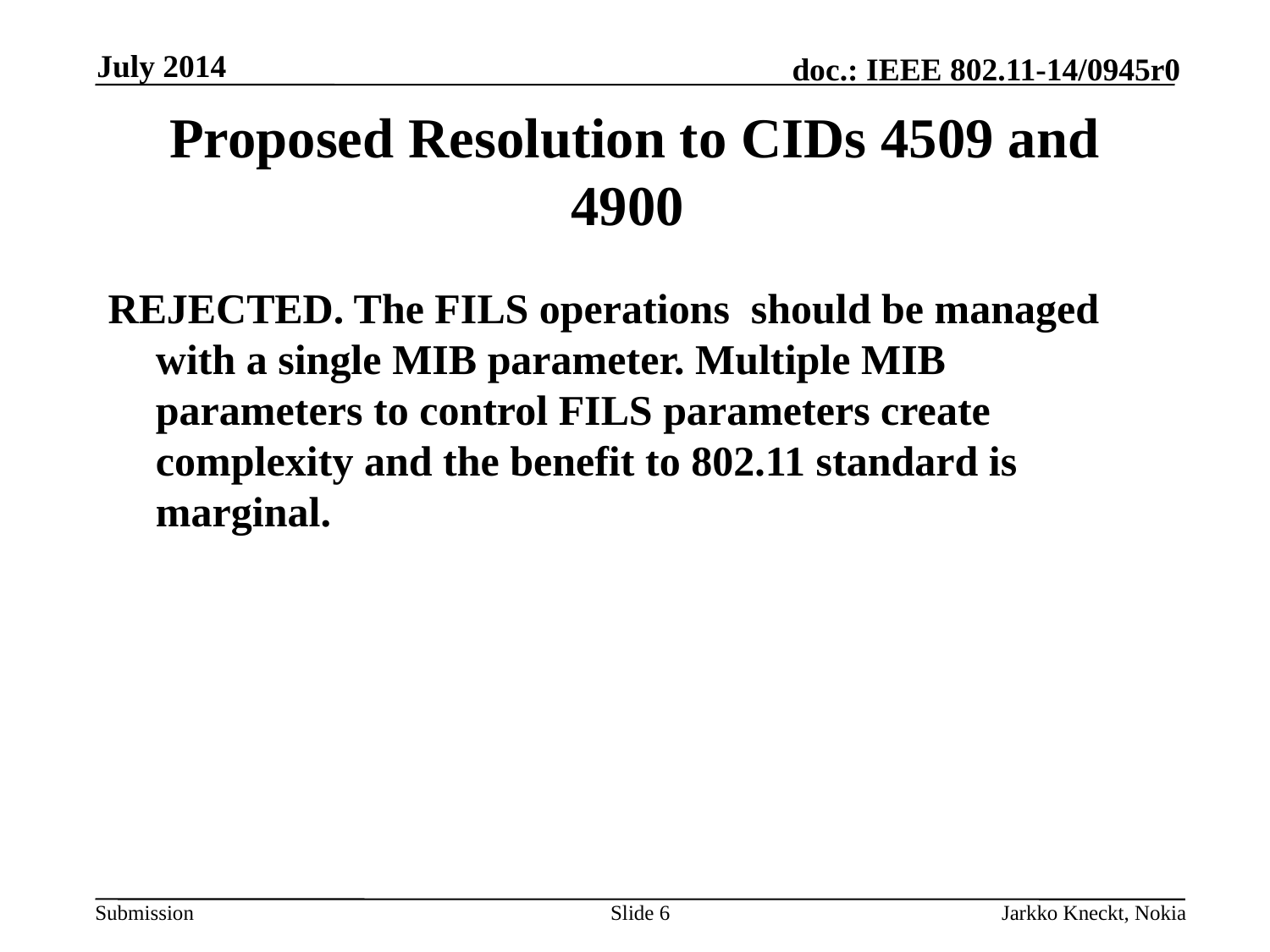

July 2014
# Proposed Resolution to CIDs 4509 and 4900
REJECTED. The FILS operations  should be managed with a single MIB parameter. Multiple MIB parameters to control FILS parameters create complexity and the benefit to 802.11 standard is marginal.
Slide 6
Jarkko Kneckt, Nokia